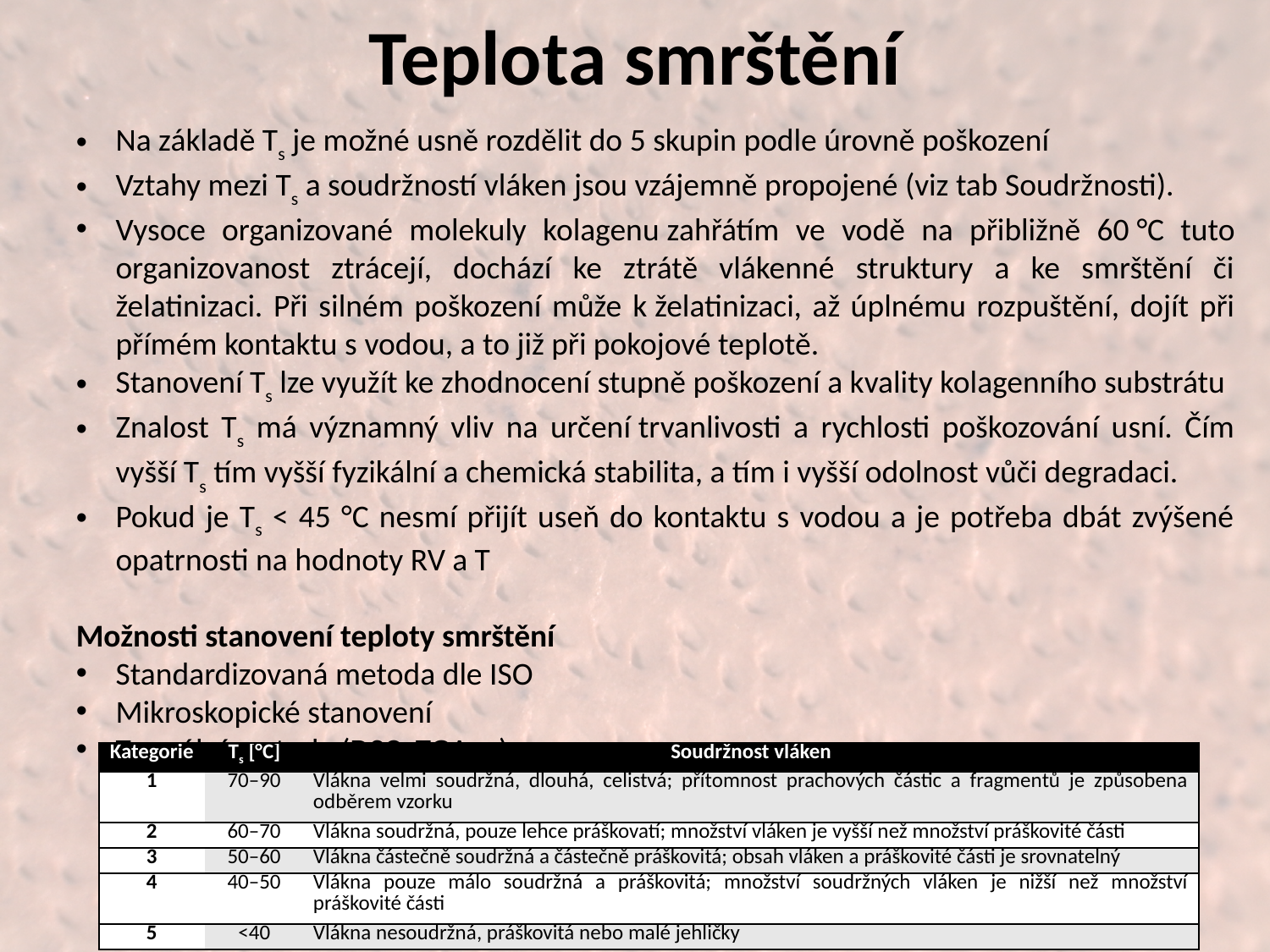

# Teplota smrštění
Na základě Ts je možné usně rozdělit do 5 skupin podle úrovně poškození
Vztahy mezi Ts a soudržností vláken jsou vzájemně propojené (viz tab Soudržnosti).
Vysoce organizované molekuly kolagenu zahřátím ve vodě na přibližně 60 °C tuto organizovanost ztrácejí, dochází ke ztrátě vlákenné struktury a ke smrštění či želatinizaci. Při silném poškození může k želatinizaci, až úplnému rozpuštění, dojít při přímém kontaktu s vodou, a to již při pokojové teplotě.
Stanovení Ts lze využít ke zhodnocení stupně poškození a kvality kolagenního substrátu
Znalost Ts má významný vliv na určení trvanlivosti a rychlosti poškozování usní. Čím vyšší Ts tím vyšší fyzikální a chemická stabilita, a tím i vyšší odolnost vůči degradaci.
Pokud je Ts < 45 °C nesmí přijít useň do kontaktu s vodou a je potřeba dbát zvýšené opatrnosti na hodnoty RV a T

Možnosti stanovení teploty smrštění
Standardizovaná metoda dle ISO
Mikroskopické stanovení
Termální metody (DSC, TGA,…)
| Kategorie | Ts [°C] | Soudržnost vláken |
| --- | --- | --- |
| 1 | 70–90 | Vlákna velmi soudržná, dlouhá, celistvá; přítomnost prachových částic a fragmentů je způsobena odběrem vzorku |
| 2 | 60–70 | Vlákna soudržná, pouze lehce práškovatí; množství vláken je vyšší než množství práškovité části |
| 3 | 50–60 | Vlákna částečně soudržná a částečně práškovitá; obsah vláken a práškovité části je srovnatelný |
| 4 | 40–50 | Vlákna pouze málo soudržná a práškovitá; množství soudržných vláken je nižší než množství práškovité části |
| 5 | <40 | Vlákna nesoudržná, práškovitá nebo malé jehličky |